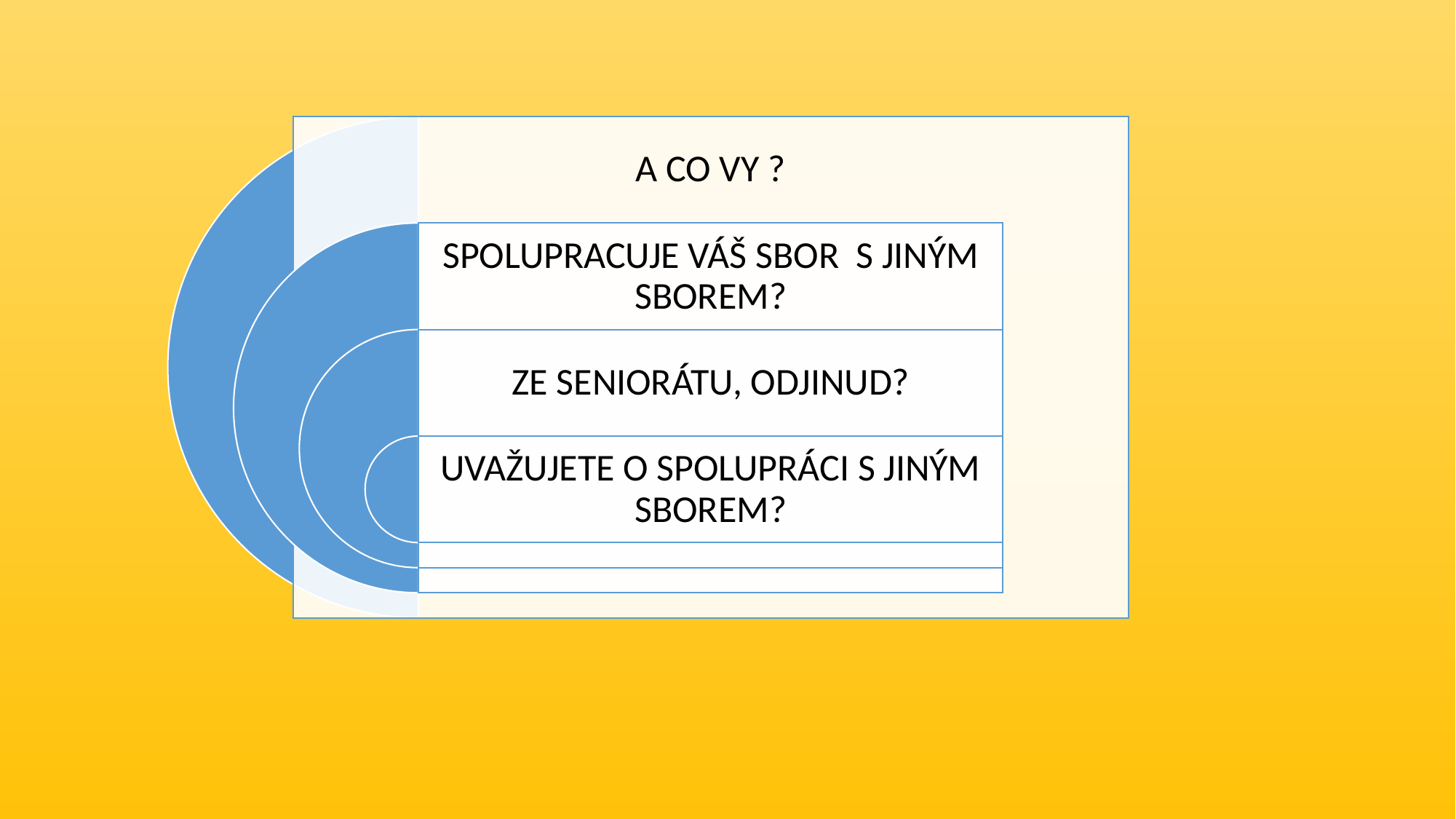

A CO VY ?
SPOLUPRACUJE VÁŠ SBOR  S JINÝM SBOREM?
ZE SENIORÁTU, ODJINUD?
UVAŽUJETE O SPOLUPRÁCI S JINÝM SBOREM?